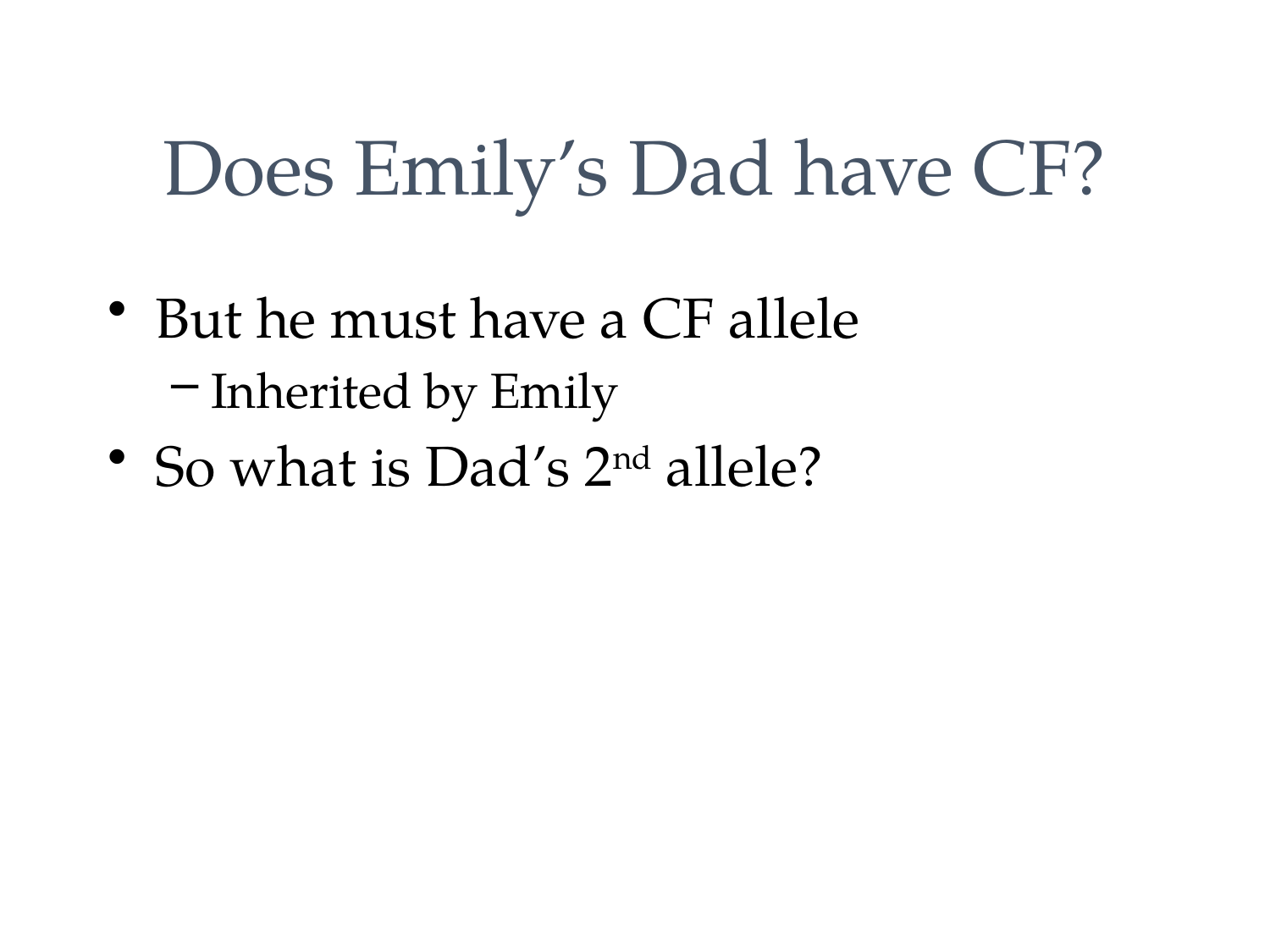

# Does Emily’s Dad have CF?
But he must have a CF allele
Inherited by Emily
So what is Dad’s 2nd allele?